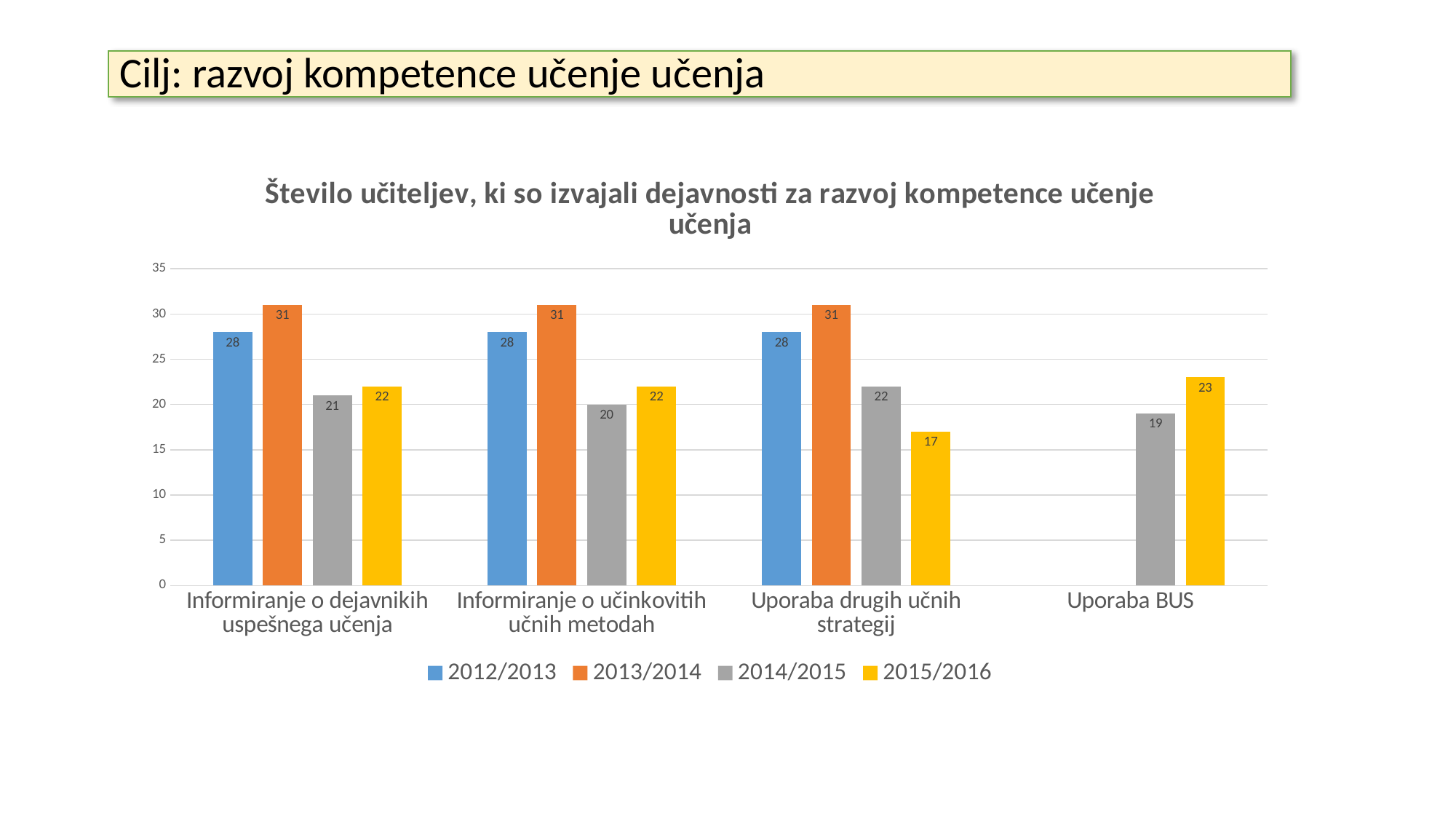

# Cilj: medpredmetno uvajanje kompetence učenje učenja
Cilj: razvoj kompetence učenje učenja

### Chart: Število učiteljev, ki so izvajali dejavnosti za razvoj kompetence učenje učenja

| Category | 2012/2013 | 2013/2014 | 2014/2015 | 2015/2016 |
|---|---|---|---|---|
| Informiranje o dejavnikih uspešnega učenja | 28.0 | 31.0 | 21.0 | 22.0 |
| Informiranje o učinkovitih učnih metodah | 28.0 | 31.0 | 20.0 | 22.0 |
| Uporaba drugih učnih strategij | 28.0 | 31.0 | 22.0 | 17.0 |
| Uporaba BUS | None | None | 19.0 | 23.0 |